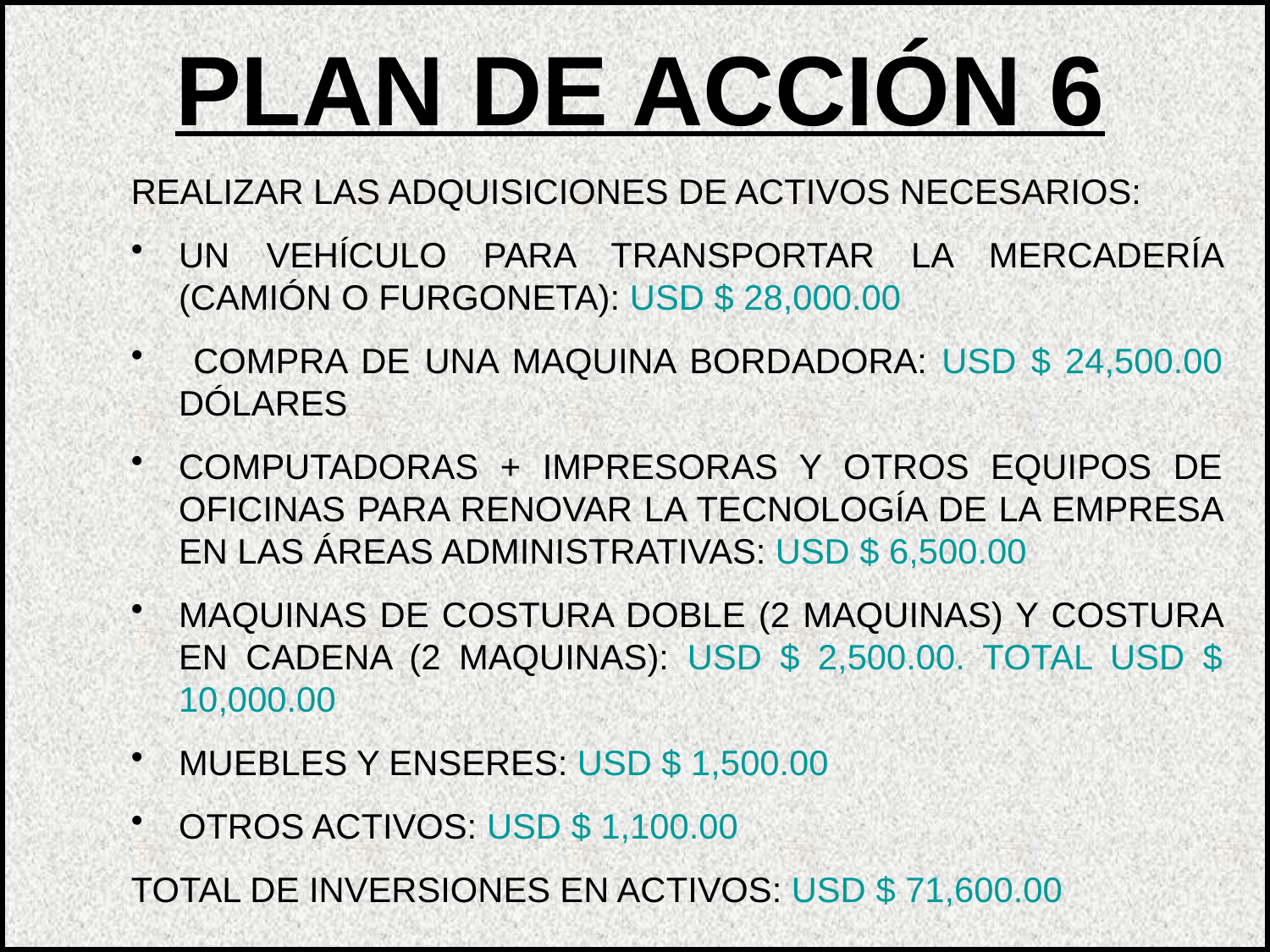

PLAN DE ACCIÓN 6
REALIZAR LAS ADQUISICIONES DE ACTIVOS NECESARIOS:

UN VEHÍCULO PARA TRANSPORTAR LA MERCADERÍA (CAMIÓN O FURGONETA): USD $ 28,000.00

 COMPRA DE UNA MAQUINA BORDADORA: USD $ 24,500.00 DÓLARES

COMPUTADORAS + IMPRESORAS Y OTROS EQUIPOS DE OFICINAS PARA RENOVAR LA TECNOLOGÍA DE LA EMPRESA EN LAS ÁREAS ADMINISTRATIVAS: USD $ 6,500.00

MAQUINAS DE COSTURA DOBLE (2 MAQUINAS) Y COSTURA EN CADENA (2 MAQUINAS): USD $ 2,500.00. TOTAL USD $ 10,000.00

MUEBLES Y ENSERES: USD $ 1,500.00

OTROS ACTIVOS: USD $ 1,100.00

TOTAL DE INVERSIONES EN ACTIVOS: USD $ 71,600.00